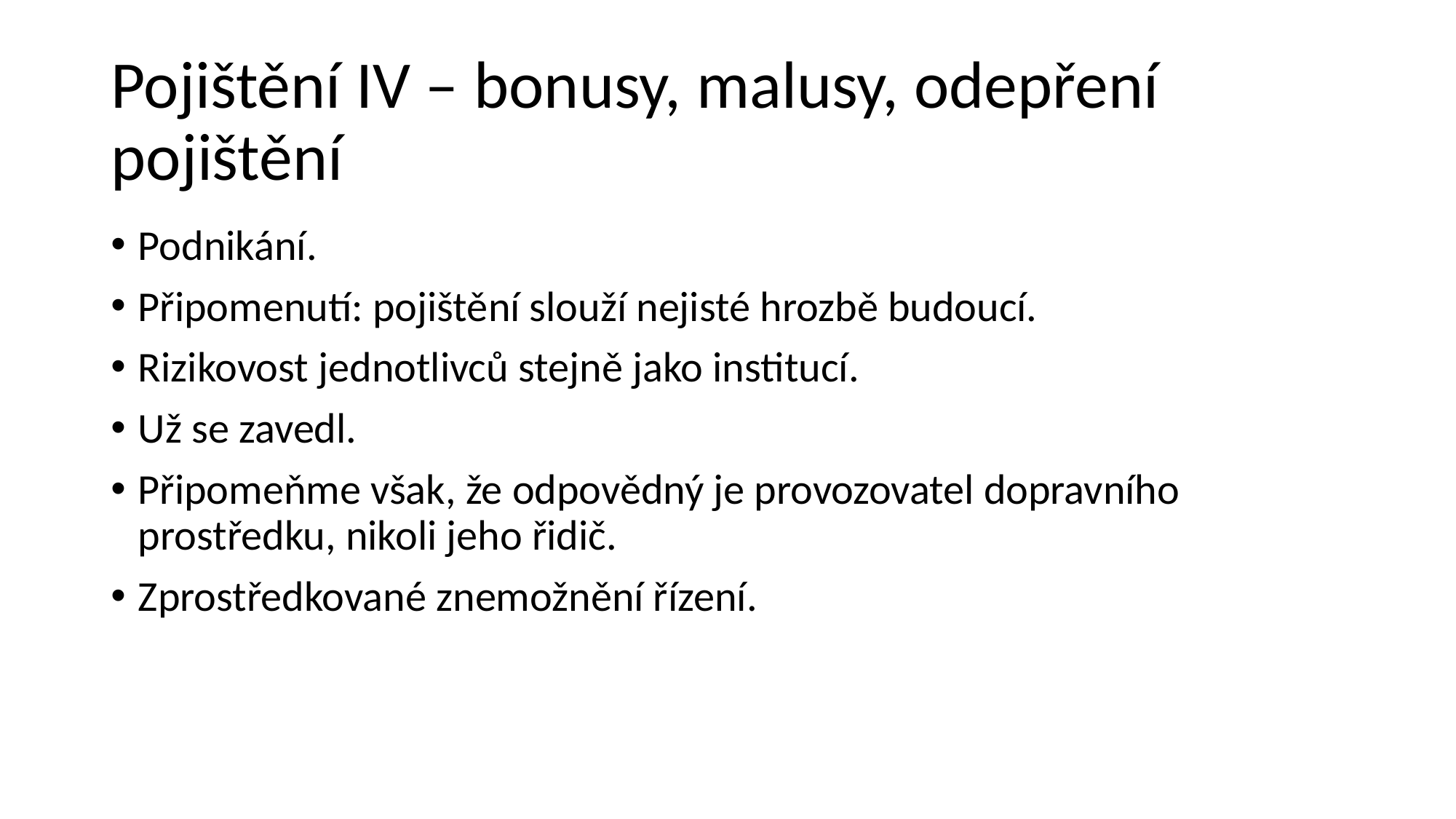

# Pojištění IV – bonusy, malusy, odepření pojištění
Podnikání.
Připomenutí: pojištění slouží nejisté hrozbě budoucí.
Rizikovost jednotlivců stejně jako institucí.
Už se zavedl.
Připomeňme však, že odpovědný je provozovatel dopravního prostředku, nikoli jeho řidič.
Zprostředkované znemožnění řízení.